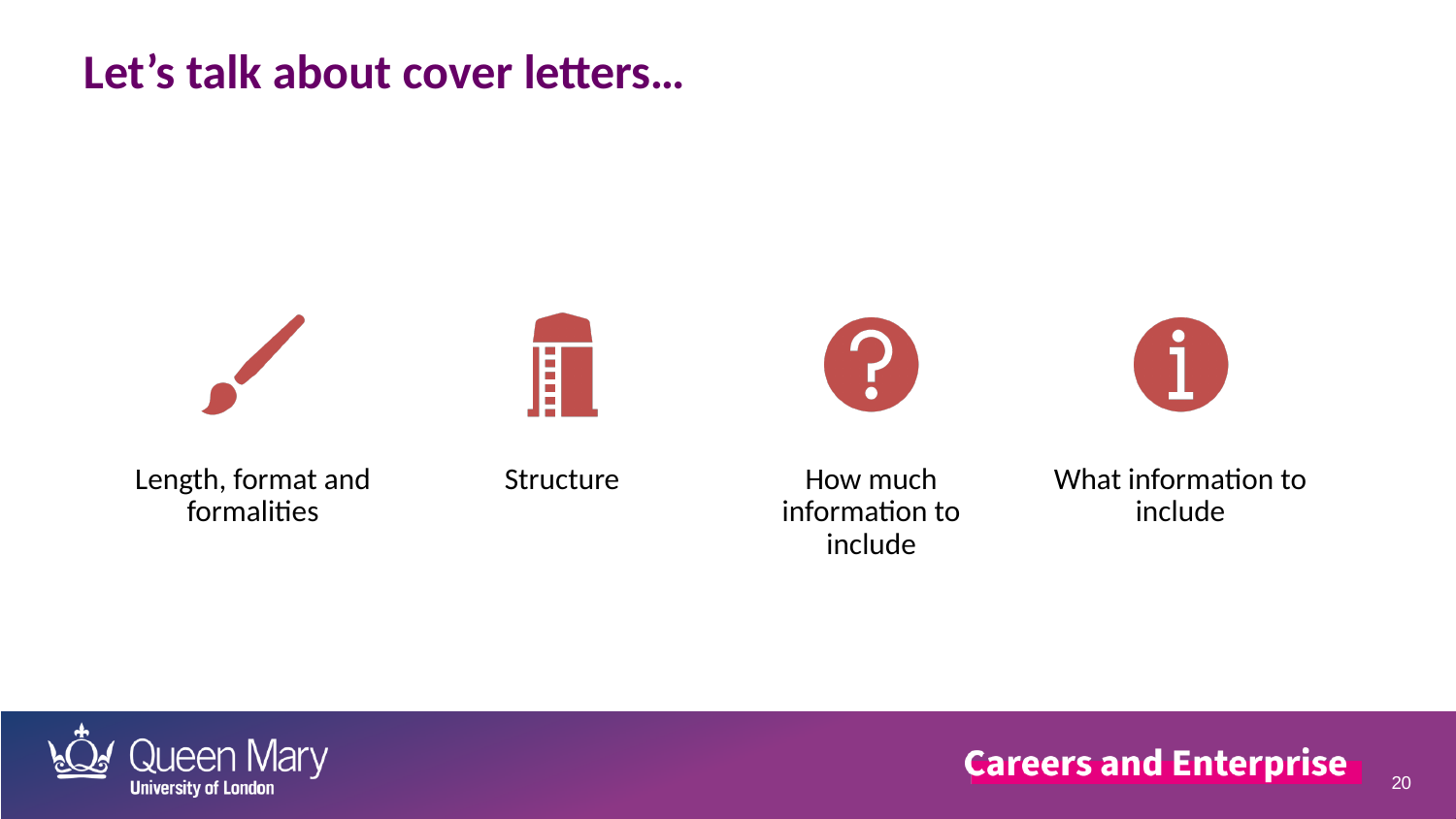

# Let’s talk about cover letters…
Length, format and formalities
Structure
How much information to include
What information to include
20